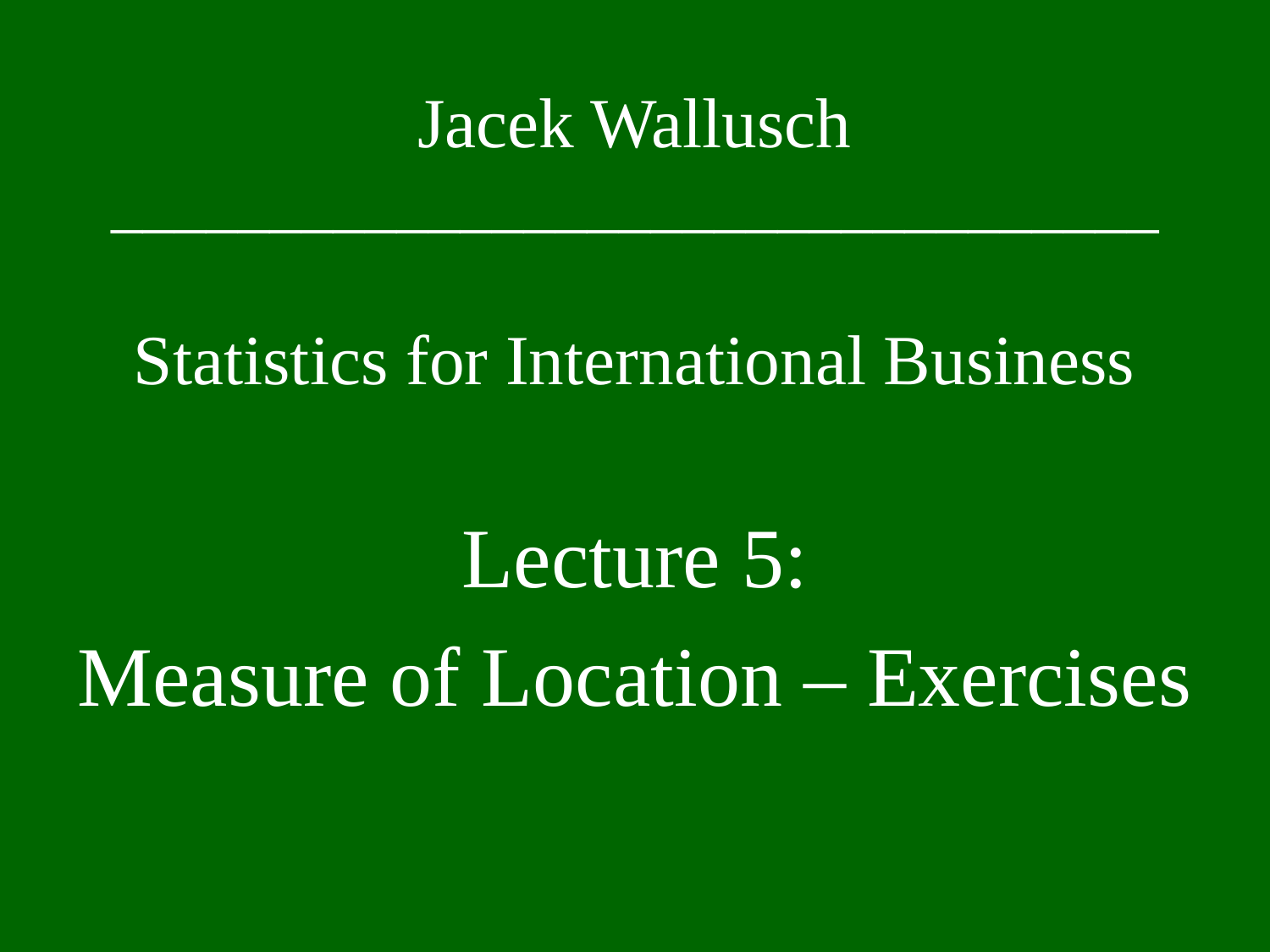

Jacek Wallusch
_________________________________
Statistics for International Business
Lecture 5:
Measure of Location – Exercises